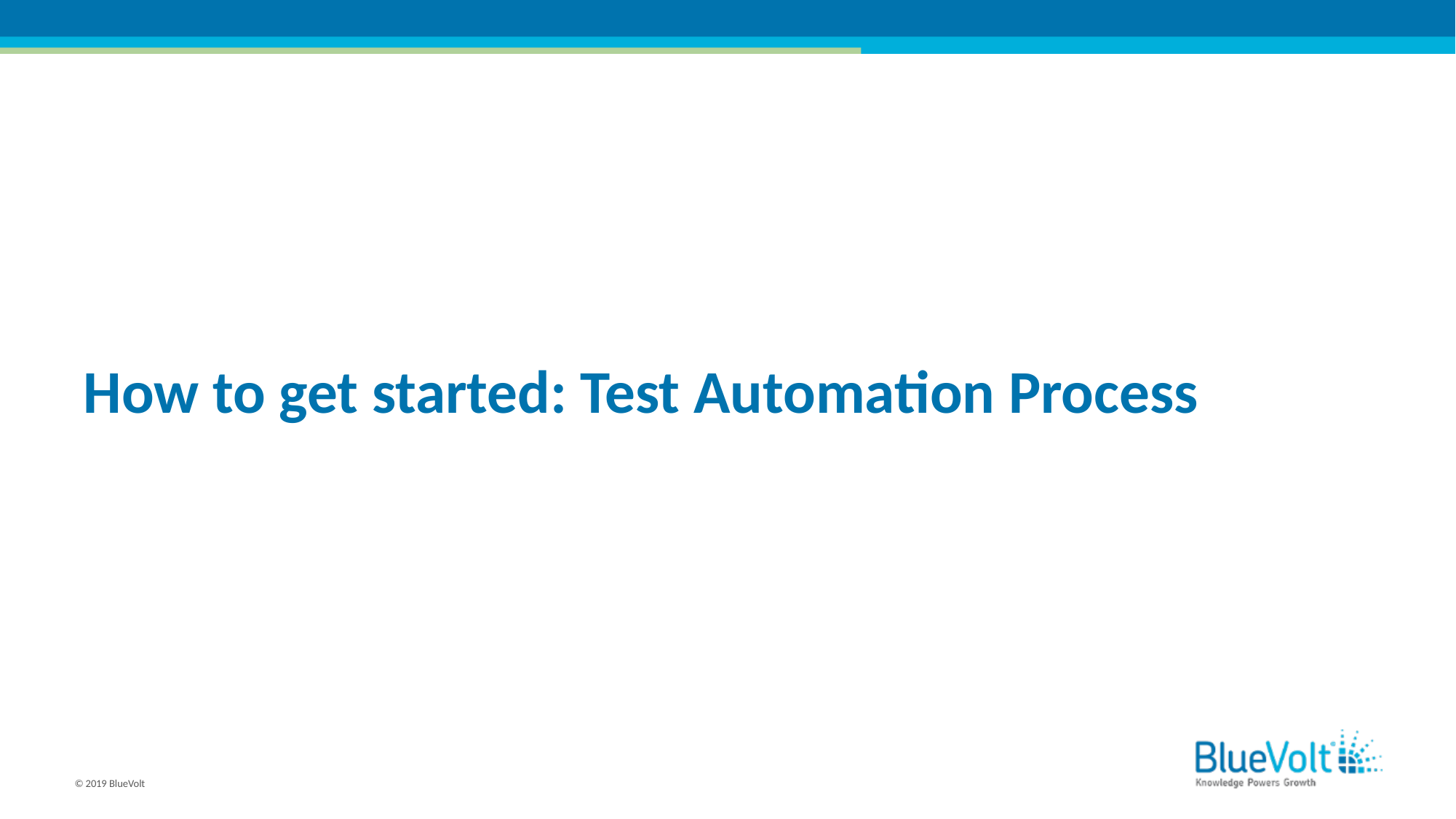

# How to get started: Test Automation Process